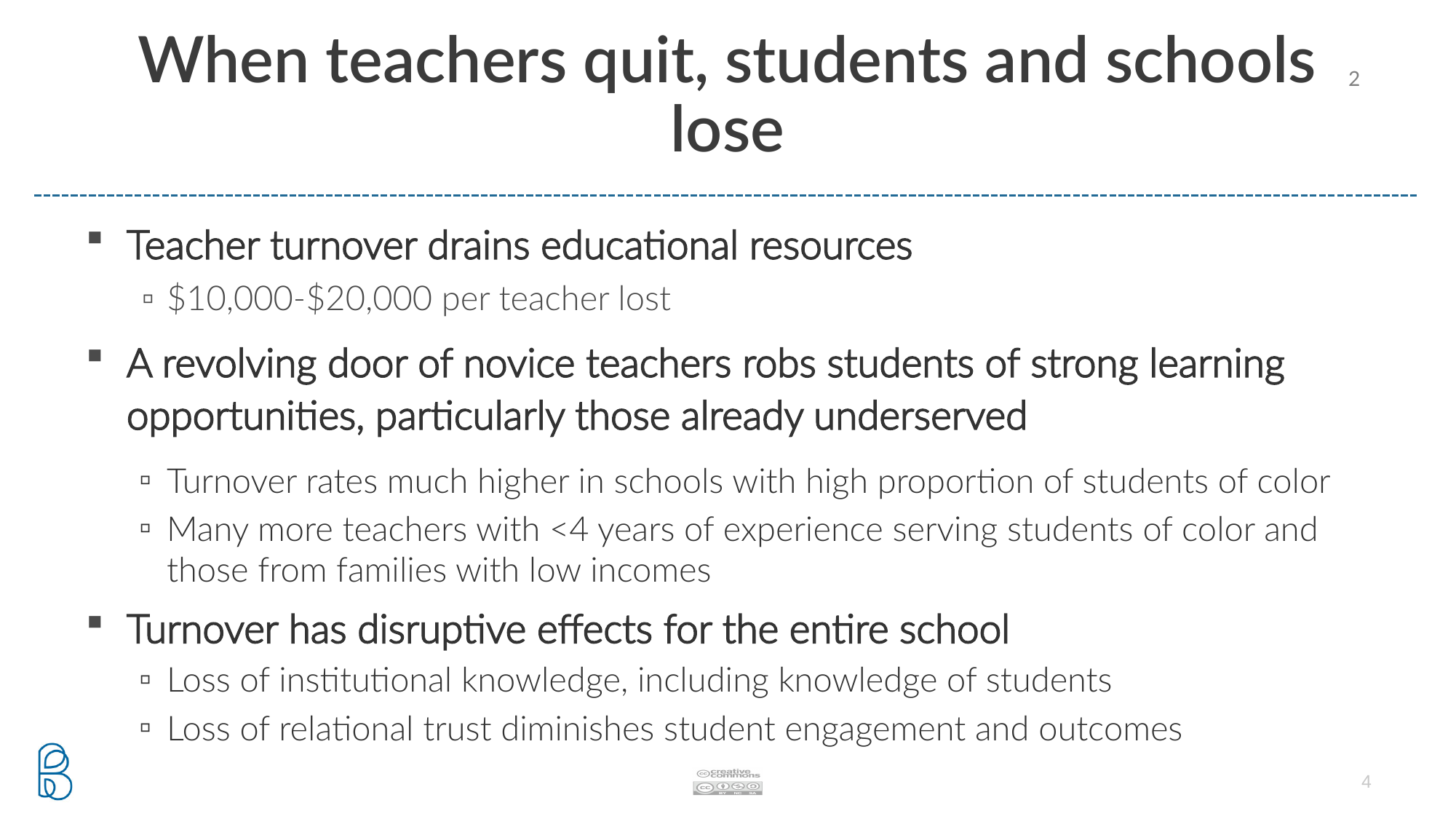

# When teachers quit, students and schools lose
2
Teacher turnover drains educational resources
$10,000-$20,000 per teacher lost
A revolving door of novice teachers robs students of strong learning opportunities, particularly those already underserved
Turnover rates much higher in schools with high proportion of students of color
Many more teachers with <4 years of experience serving students of color and those from families with low incomes
Turnover has disruptive effects for the entire school
Loss of institutional knowledge, including knowledge of students
Loss of relational trust diminishes student engagement and outcomes

4